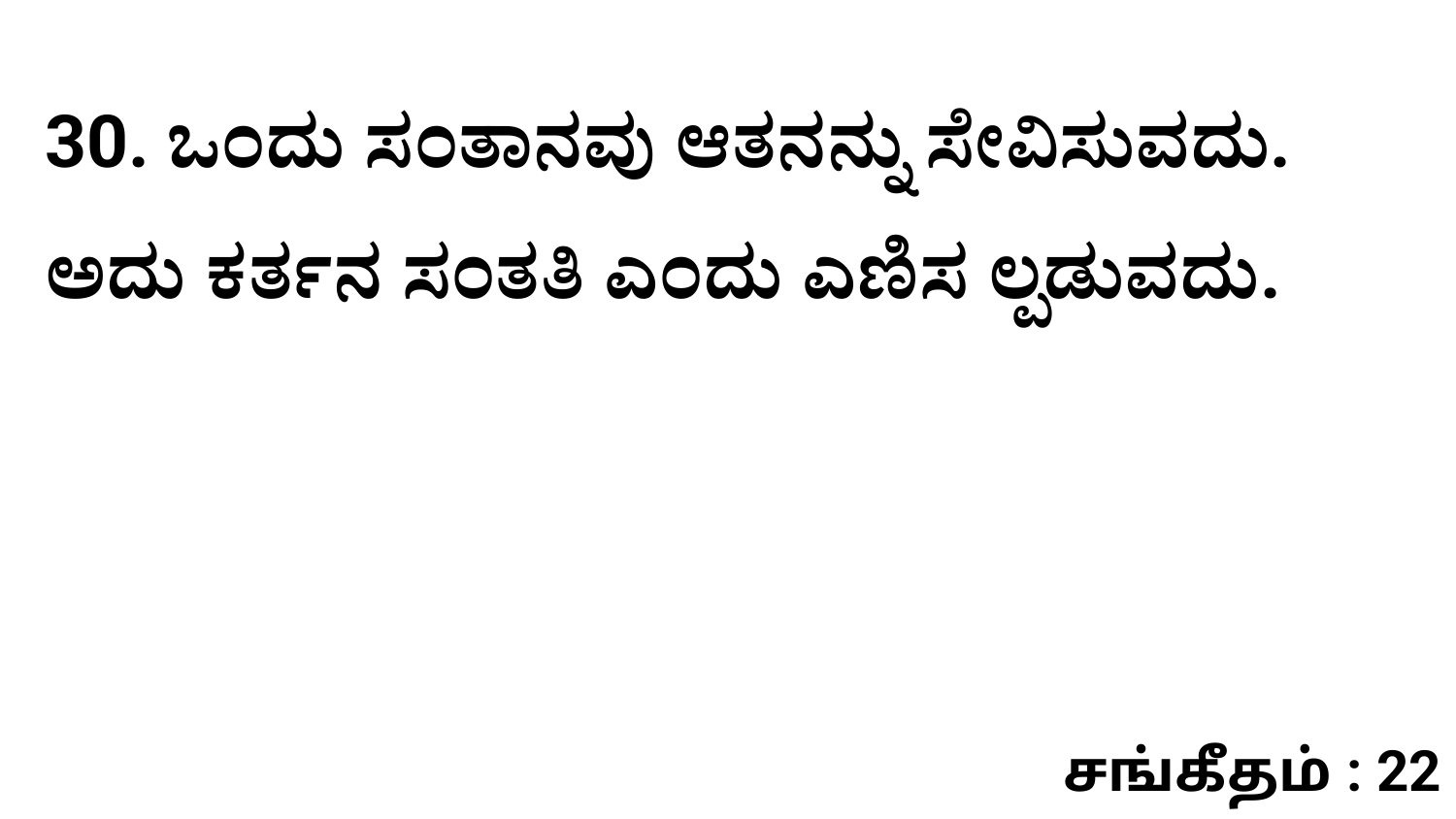

30. ಒಂದು ಸಂತಾನವು ಆತನನ್ನು ಸೇವಿಸುವದು. ಅದು ಕರ್ತನ ಸಂತತಿ ಎಂದು ಎಣಿಸ ಲ್ಪಡುವದು.
சங்கீதம் : 22